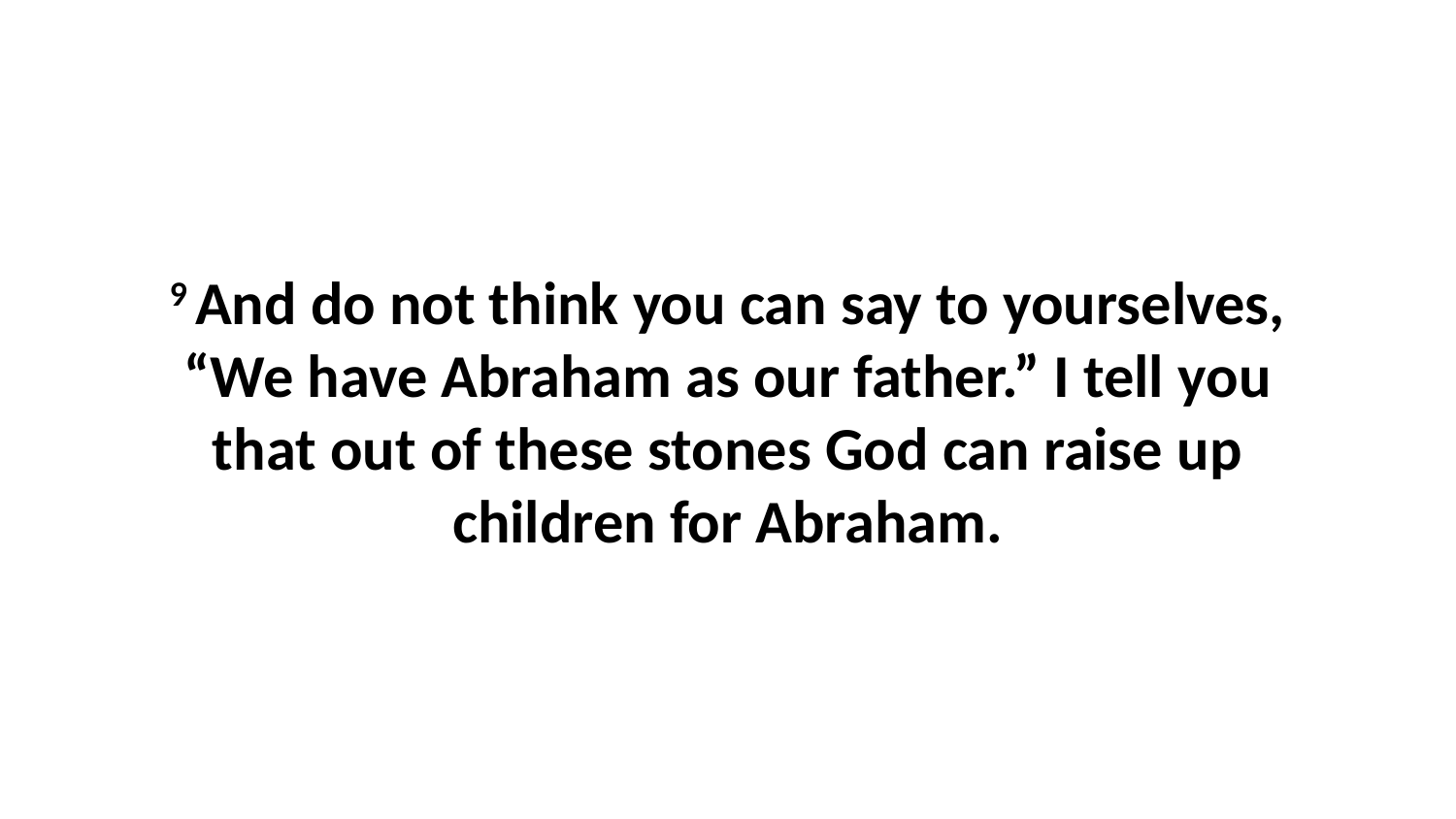

9 And do not think you can say to yourselves, “We have Abraham as our father.” I tell you that out of these stones God can raise up children for Abraham.